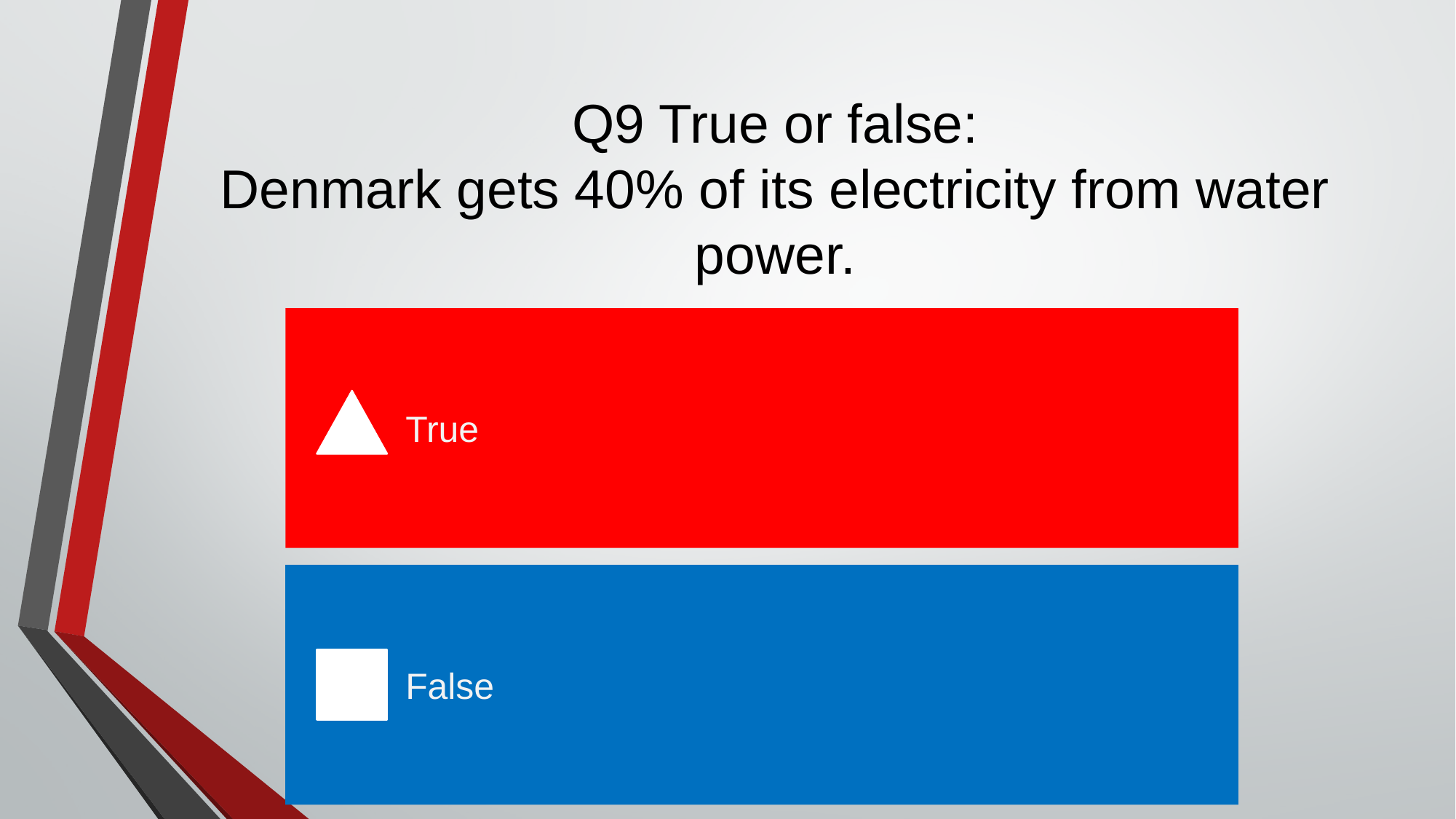

# Q9 True or false: Denmark gets 40% of its electricity from water power.
True

False